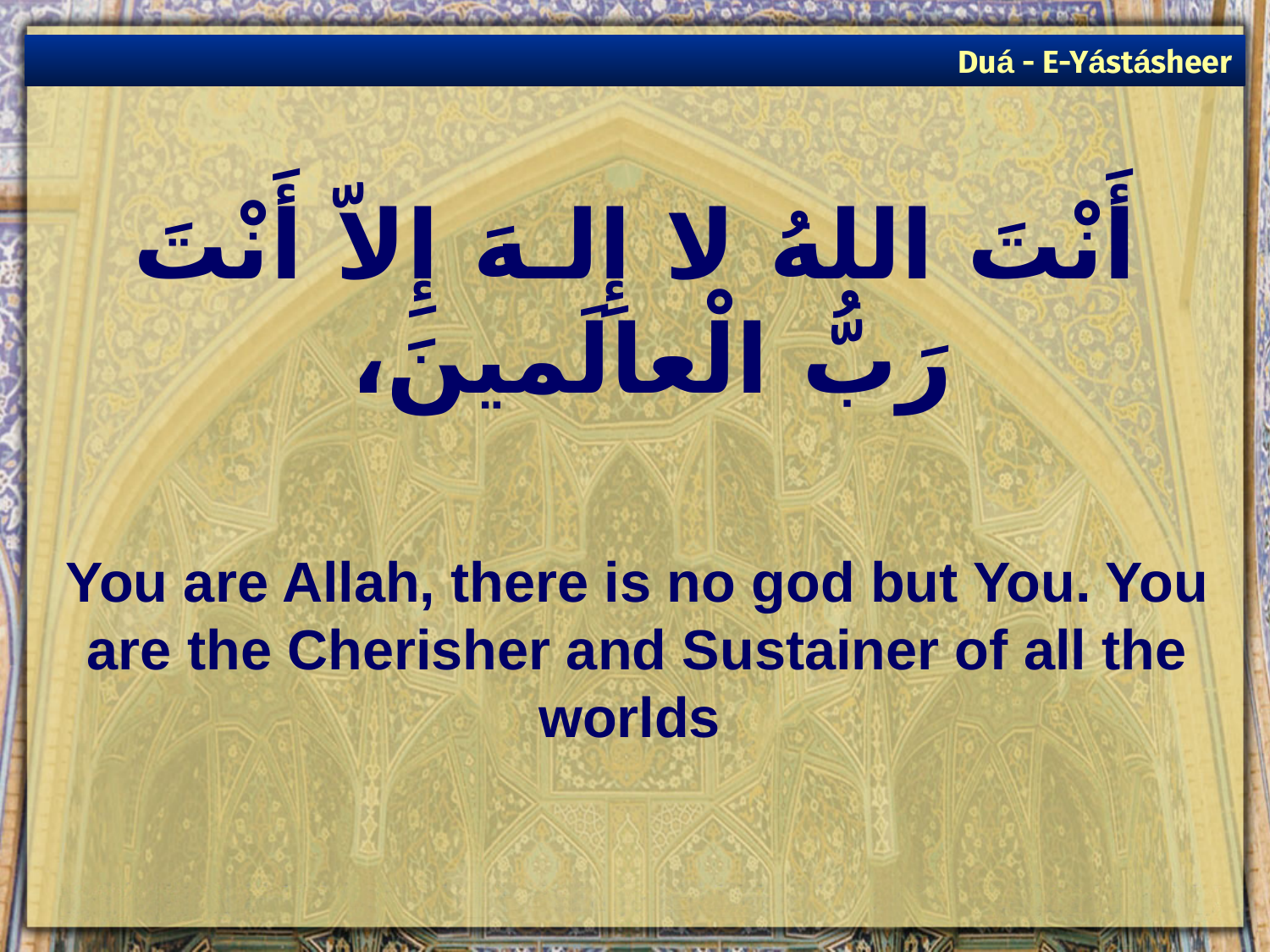

Duá - E-Yástásheer
# أَنْتَ اللهُ لا إِلـهَ إِلاّ أَنْتَ رَبُّ الْعالَمينَ،
You are Allah, there is no god but You. You are the Cherisher and Sustainer of all the worlds